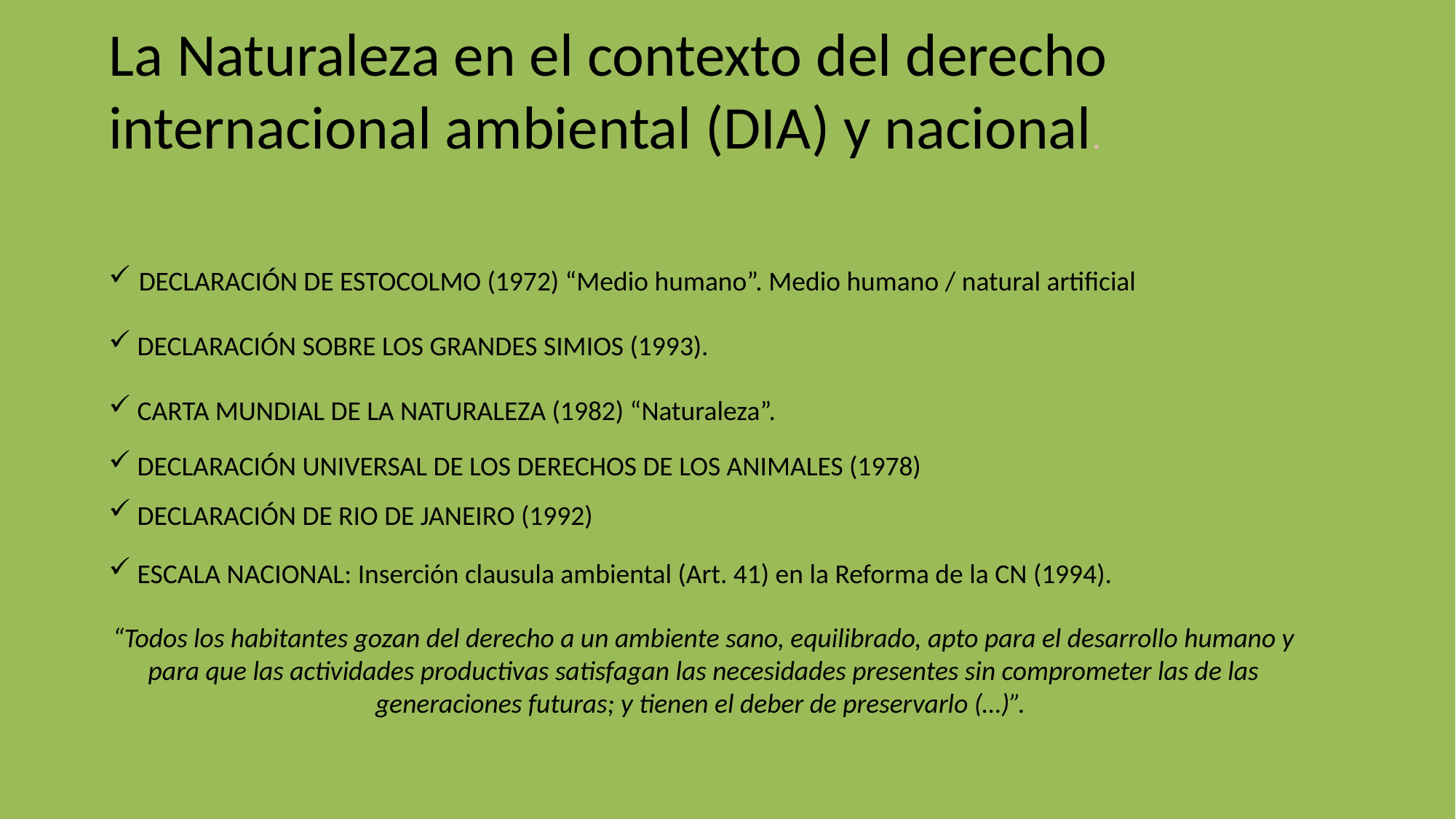

La Naturaleza en el contexto del derecho internacional ambiental (DIA) y nacional.
 DECLARACIÓN DE ESTOCOLMO (1972) “Medio humano”. Medio humano / natural artificial
 DECLARACIÓN SOBRE LOS GRANDES SIMIOS (1993).
 CARTA MUNDIAL DE LA NATURALEZA (1982) “Naturaleza”.
 DECLARACIÓN UNIVERSAL DE LOS DERECHOS DE LOS ANIMALES (1978)
 DECLARACIÓN DE RIO DE JANEIRO (1992)
 ESCALA NACIONAL: Inserción clausula ambiental (Art. 41) en la Reforma de la CN (1994).
“Todos los habitantes gozan del derecho a un ambiente sano, equilibrado, apto para el desarrollo humano y para que las actividades productivas satisfagan las necesidades presentes sin comprometer las de las generaciones futuras; y tienen el deber de preservarlo (…)”.